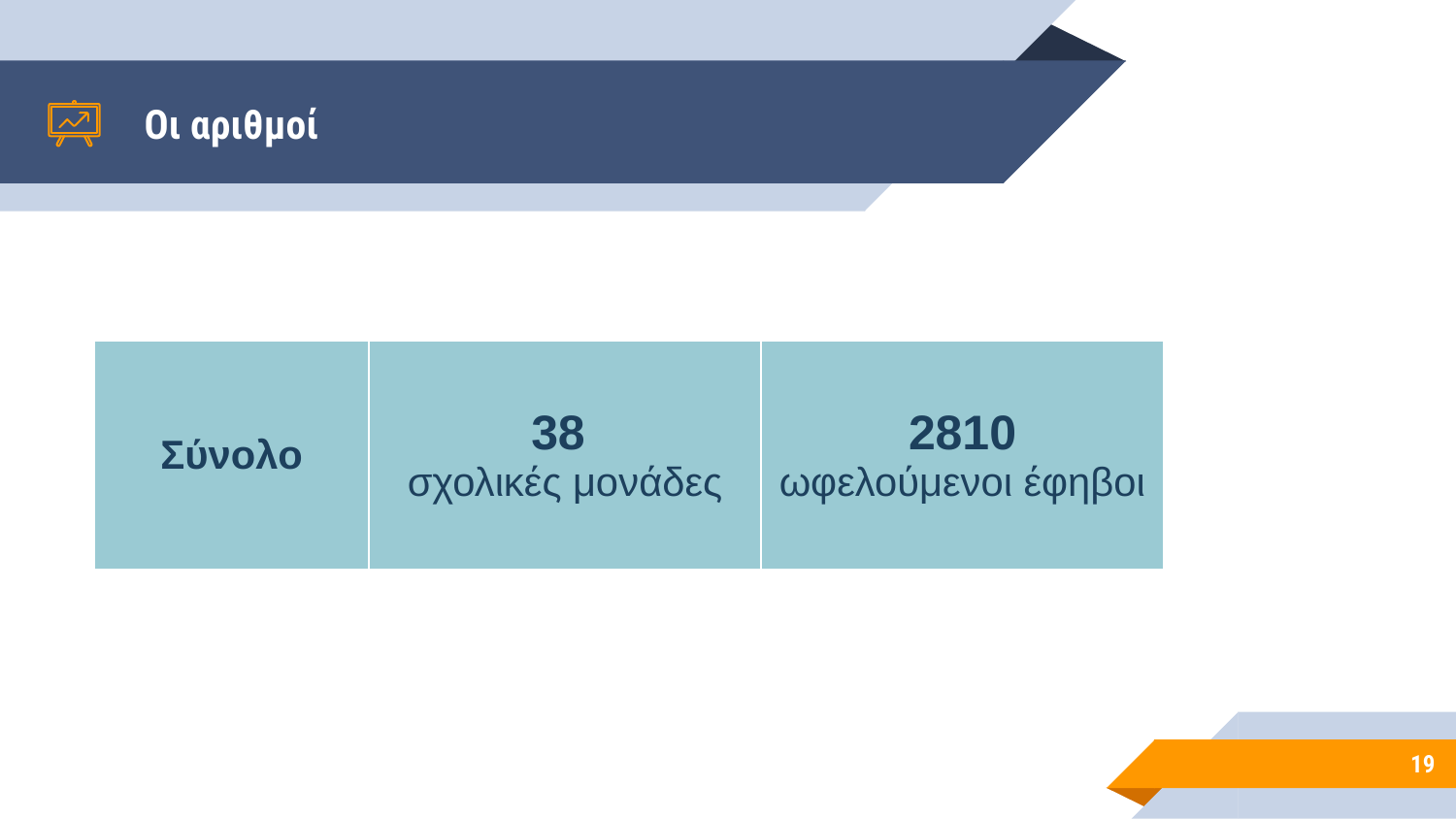

# Οι αριθμοί

| Σύνολο | 38 σχολικές μονάδες | 2810 ωφελούμενοι έφηβοι |
| --- | --- | --- |
19